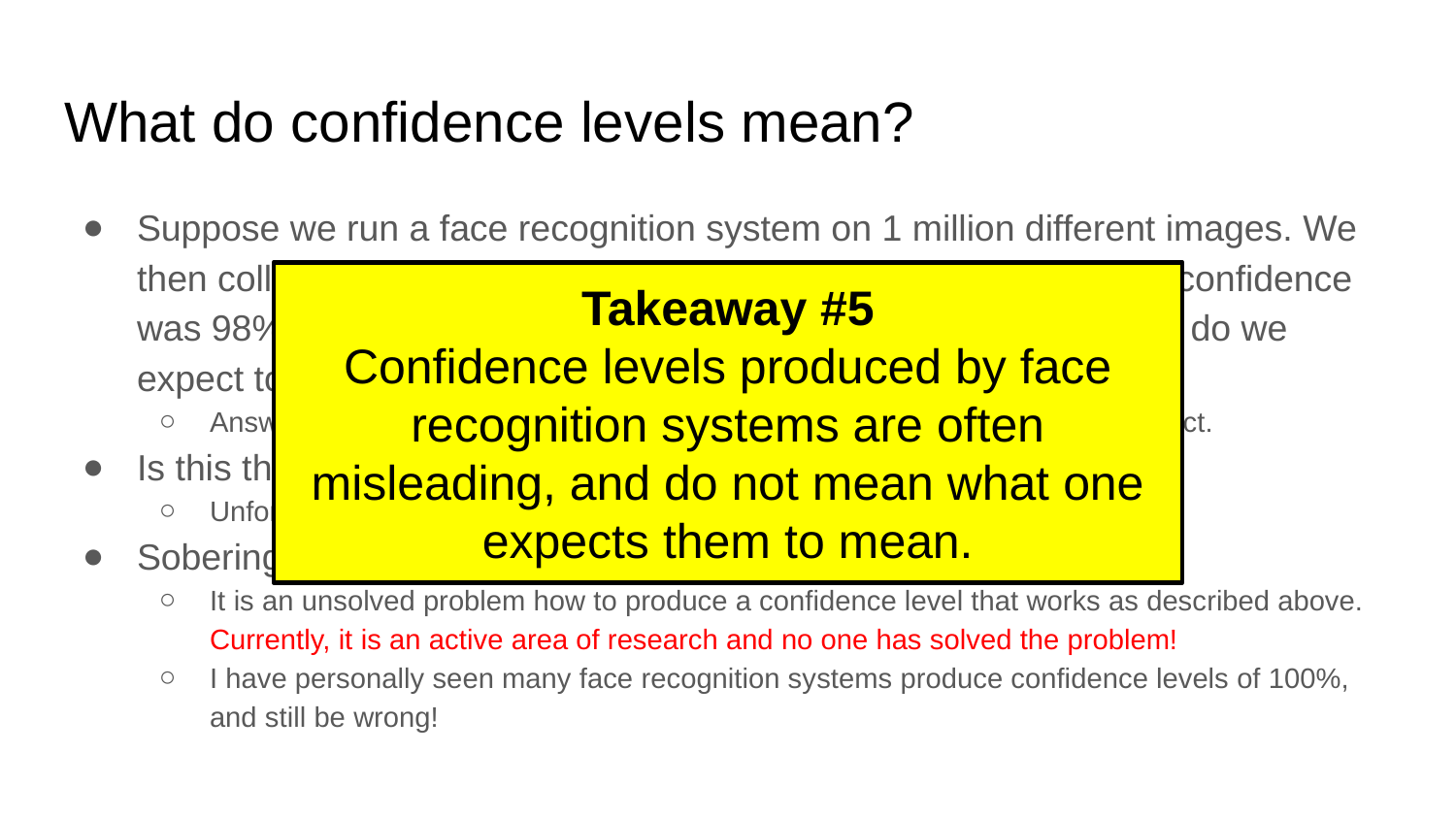

# What do confidence levels mean?
Suppose we run a face recognition system on 1 million different images. We then collect all of the cases in which the system declared that its confidence was 98%. Suppose there are 100,000 of these cases. How many do we expect to be correct?
Answer: Out of 100,000 images, we expect 98%, or about 98,000, to be correct.
Is this the way confidence levels actually work in practice?
Unfortunately, the answer is NO!
Sobering facts about “confidence levels” in face recognition.
It is an unsolved problem how to produce a confidence level that works as described above. Currently, it is an active area of research and no one has solved the problem!
I have personally seen many face recognition systems produce confidence levels of 100%, and still be wrong!
Takeaway #5
Confidence levels produced by face recognition systems are often misleading, and do not mean what one expects them to mean.